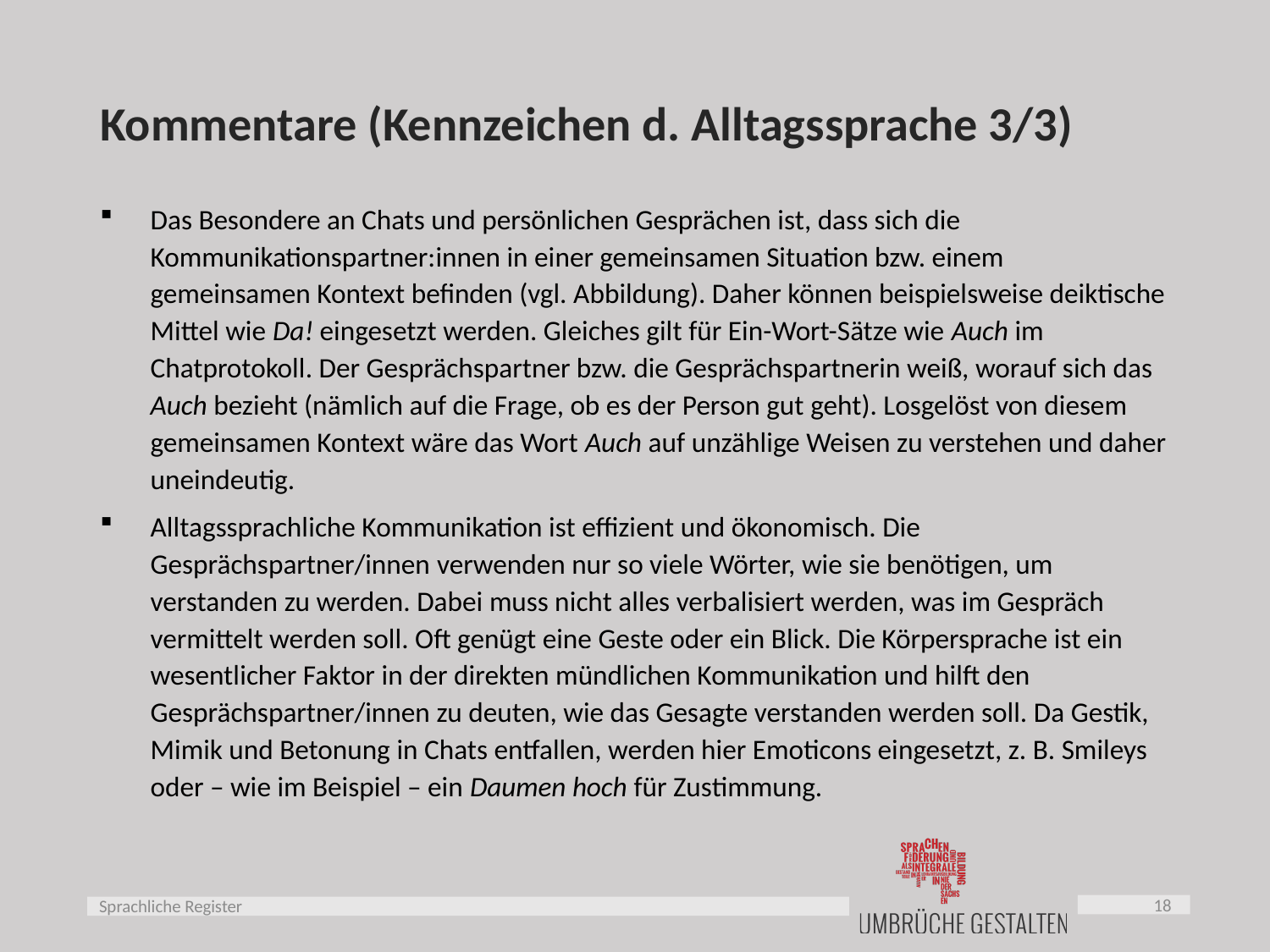

# Kommentare (Kennzeichen d. Alltagssprache 3/3)
Das Besondere an Chats und persönlichen Gesprächen ist, dass sich die Kommunikationspartner:innen in einer gemeinsamen Situation bzw. einem gemeinsamen Kontext befinden (vgl. Abbildung). Daher können beispielsweise deiktische Mittel wie Da! eingesetzt werden. Gleiches gilt für Ein-Wort-Sätze wie Auch im Chatprotokoll. Der Gesprächspartner bzw. die Gesprächspartnerin weiß, worauf sich das Auch bezieht (nämlich auf die Frage, ob es der Person gut geht). Losgelöst von diesem gemeinsamen Kontext wäre das Wort Auch auf unzählige Weisen zu verstehen und daher uneindeutig.
Alltagssprachliche Kommunikation ist effizient und ökonomisch. Die Gesprächspartner/innen verwenden nur so viele Wörter, wie sie benötigen, um verstanden zu werden. Dabei muss nicht alles verbalisiert werden, was im Gespräch vermittelt werden soll. Oft genügt eine Geste oder ein Blick. Die Körpersprache ist ein wesentlicher Faktor in der direkten mündlichen Kommunikation und hilft den Gesprächspartner/innen zu deuten, wie das Gesagte verstanden werden soll. Da Gestik, Mimik und Betonung in Chats entfallen, werden hier Emoticons eingesetzt, z. B. Smileys oder – wie im Beispiel – ein Daumen hoch für Zustimmung.
18
Sprachliche Register